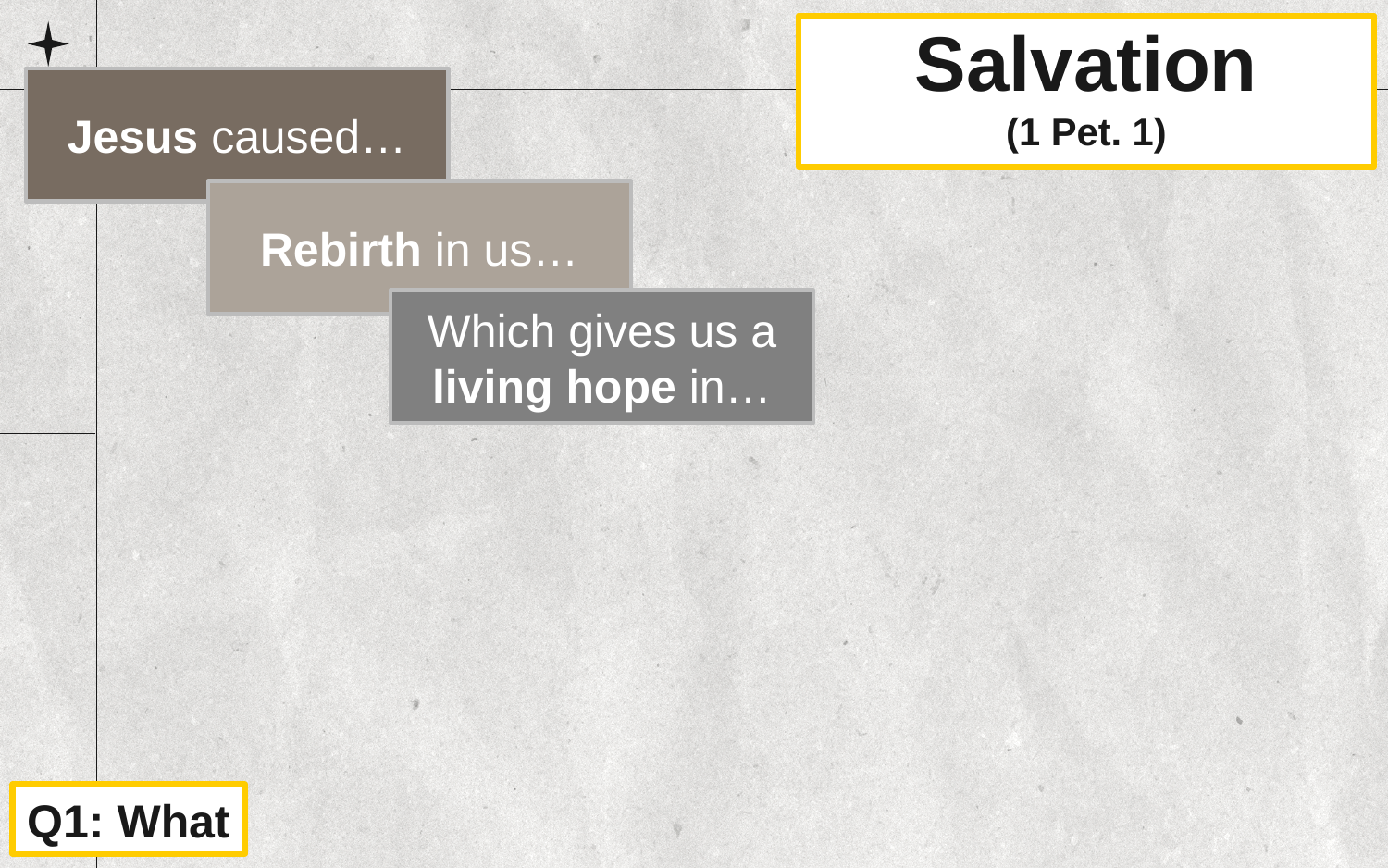

# Great Salvation (1 Pet. 1)
Jesus caused…
Rebirth in us…
Which gives us a living hope in…
Q1: What